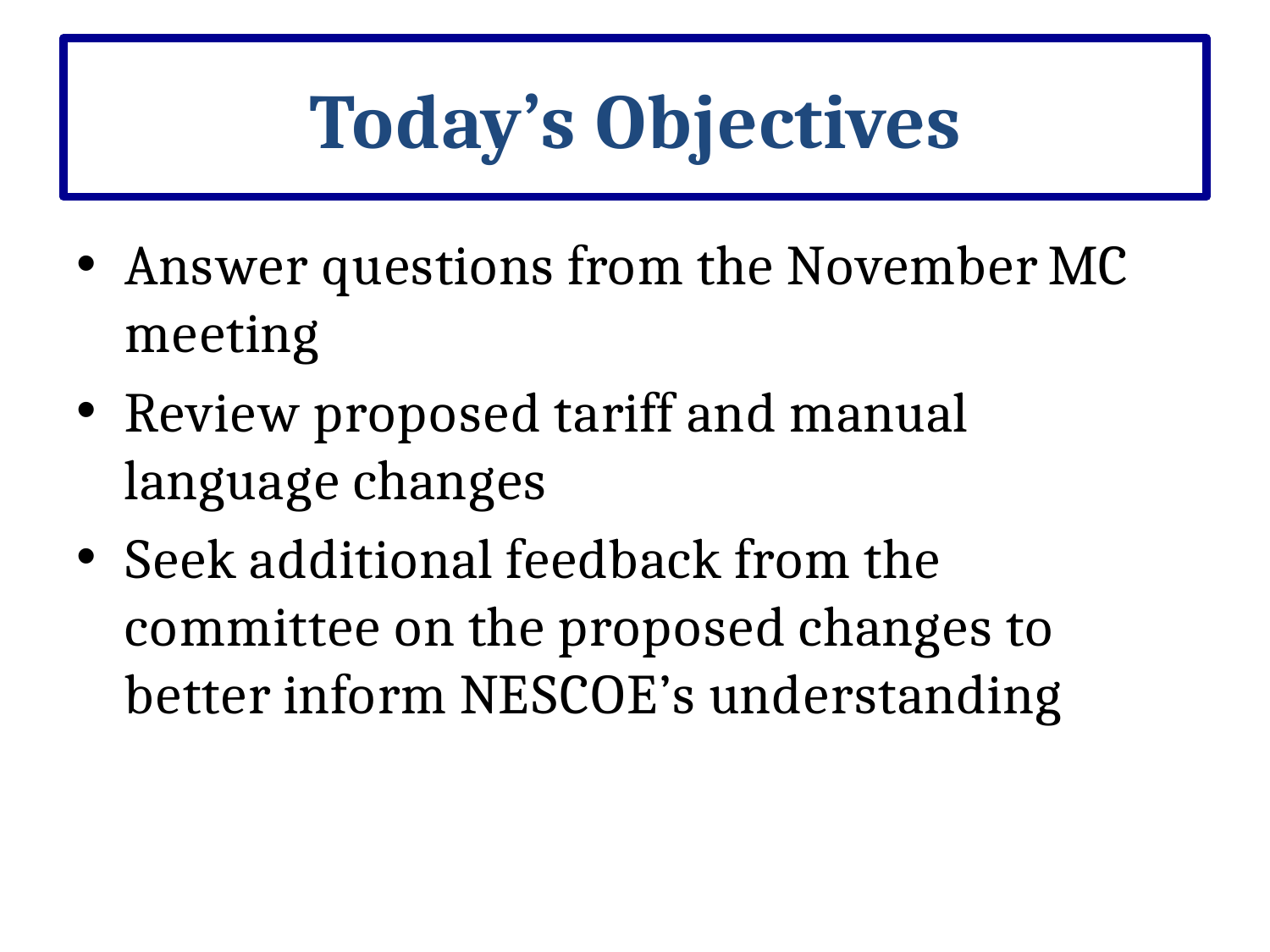

# Today’s Objectives
Answer questions from the November MC meeting
Review proposed tariff and manual language changes
Seek additional feedback from the committee on the proposed changes to better inform NESCOE’s understanding